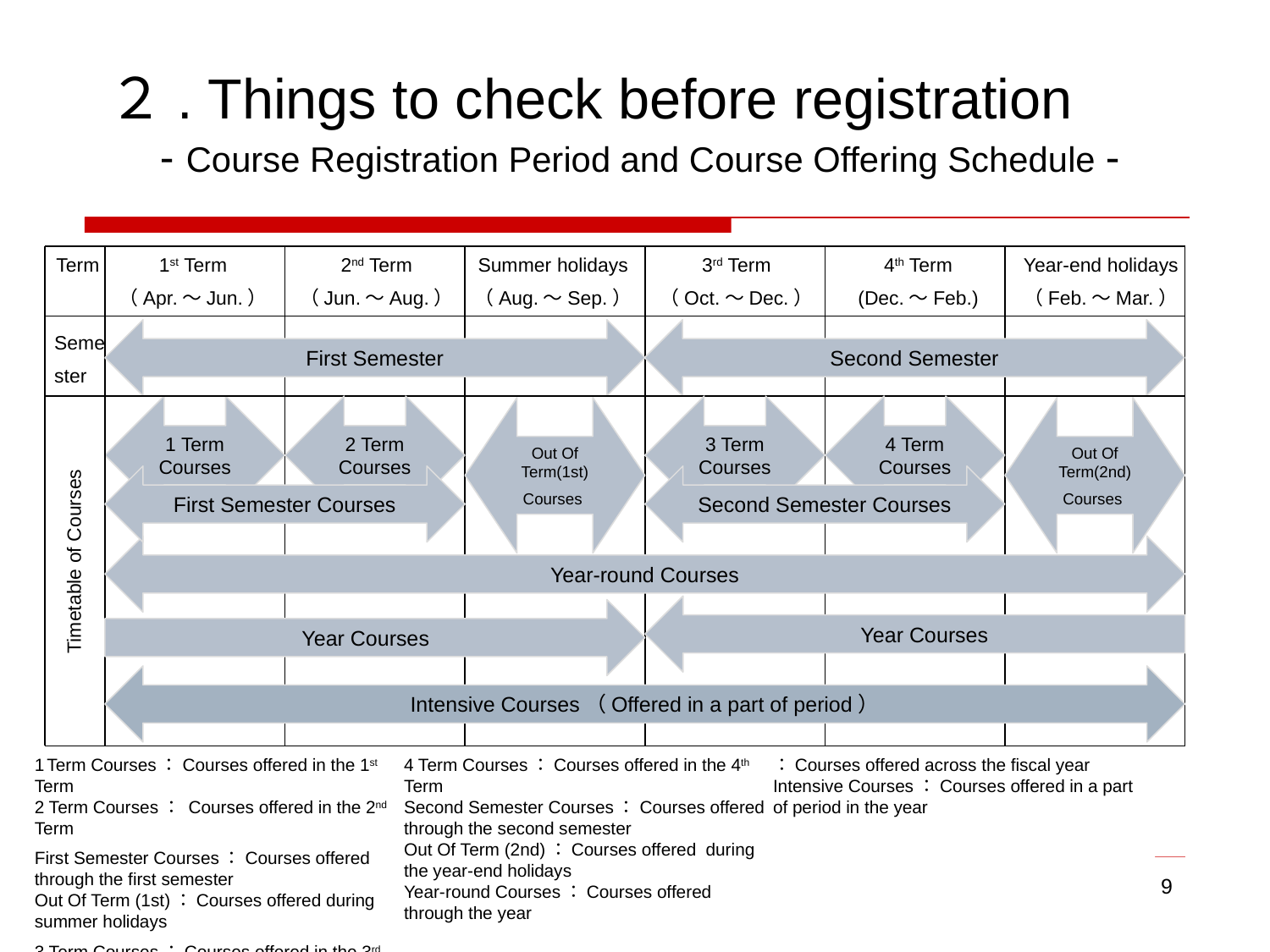

２. Things to check before registration
　- Course Registration Period and Course Offering Schedule -
Term
1st Term
（Apr.～Jun.）
2nd Term
（Jun.～Aug.）
Summer holidays
（Aug.～Sep.）
3rd Term
（Oct.～Dec.）
4th Term
(Dec.～Feb.)
Year-end holidays
（Feb.～Mar.）
First Semester
Second Semester
Seme
ster
1 Term Courses
2 Term Courses
3 Term Courses
4 Term Courses
Out Of Term(1st)
Courses
Out Of Term(2nd)
Courses
First Semester Courses
Second Semester Courses
Timetable of Courses
Year-round Courses
Year Courses
Year Courses
Intensive Courses（Offered in a part of period）
1 Term Courses：Courses offered in the 1st Term
2 Term Courses： Courses offered in the 2nd  Term
First Semester Courses：Courses offered through the first semester
Out Of Term (1st)：Courses offered during summer holidays
3 Term Courses：Courses offered in the 3rd Term
4 Term Courses：Courses offered in the 4th Term
Second Semester Courses：Courses offered through the second semester
Out Of Term (2nd)：Courses offered  during the year-end holidays
Year-round Courses：Courses offered through the year
Year Courses
：Courses offered across the fiscal year
Intensive Courses：Courses offered in a part of period in the year
9